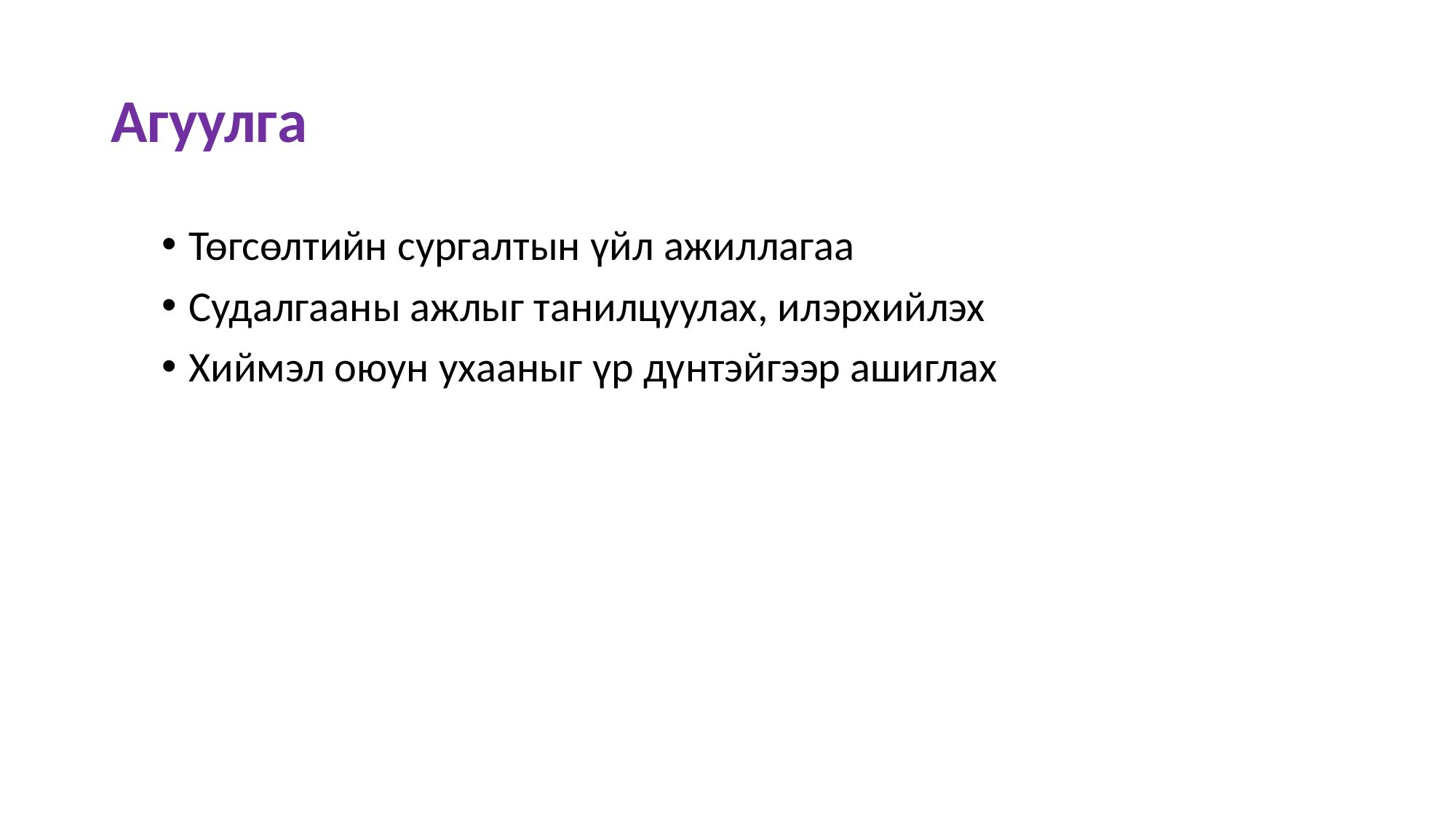

# Агуулга
Төгсөлтийн сургалтын үйл ажиллагаа
Судалгааны ажлыг танилцуулах, илэрхийлэх
Хиймэл оюун ухааныг үр дүнтэйгээр ашиглах